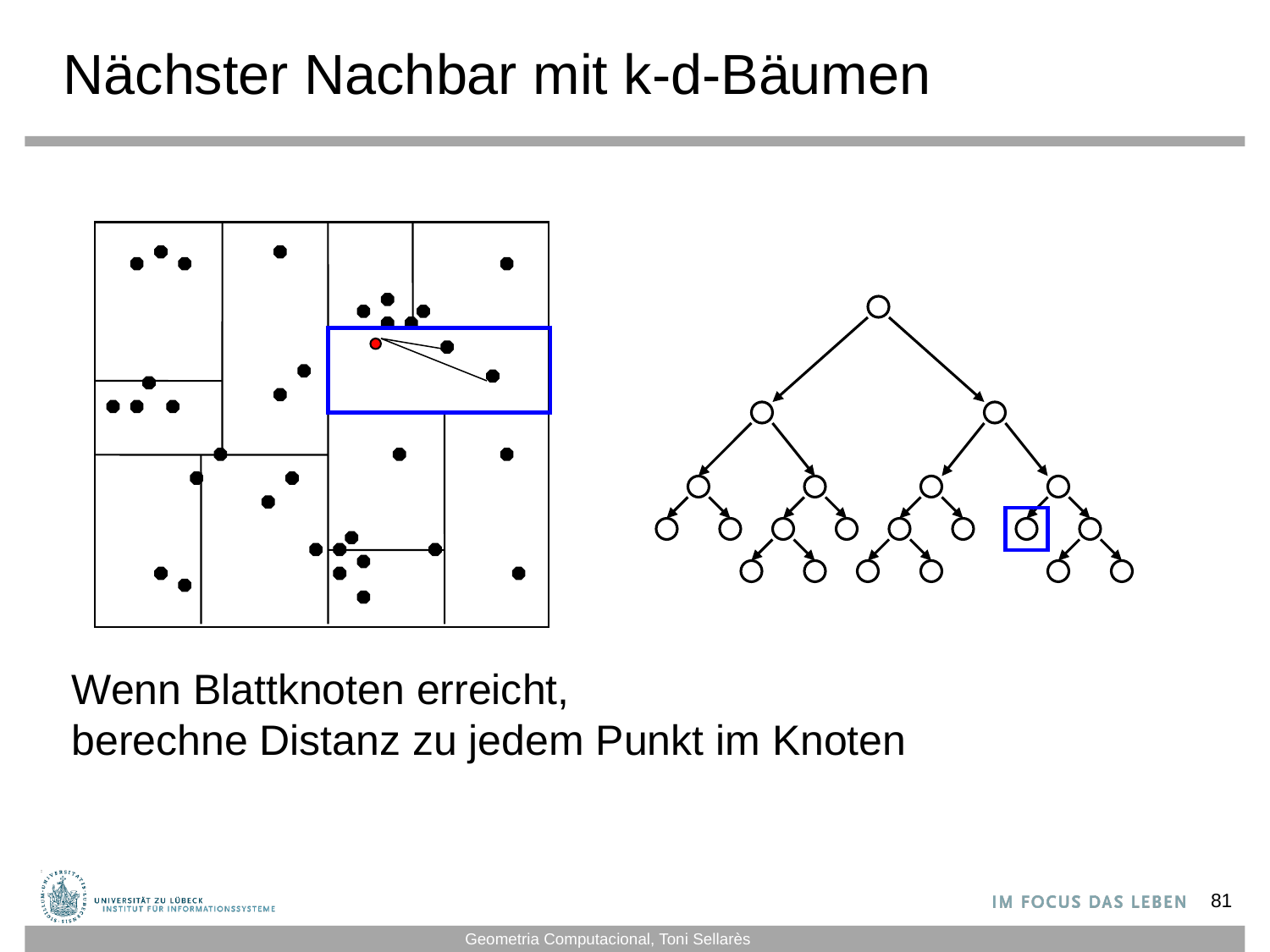

# Nächster Nachbar mit k-d-Bäumen

Wenn Blattknoten erreicht,
berechne Distanz zu jedem Punkt im Knoten
81
Geometria Computacional, Toni Sellarès